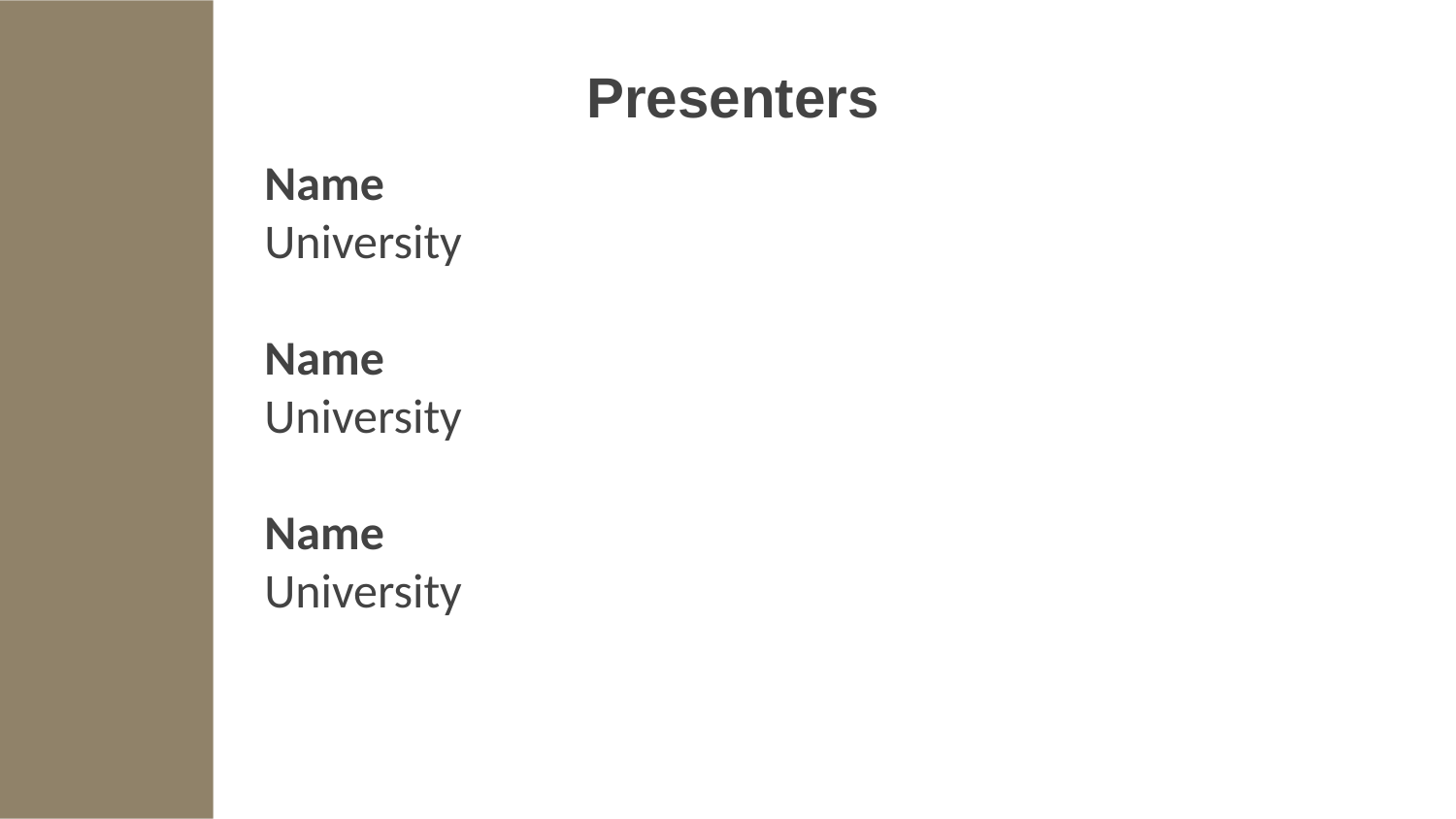

# Presenters
Name
University

Name
University

Name
University